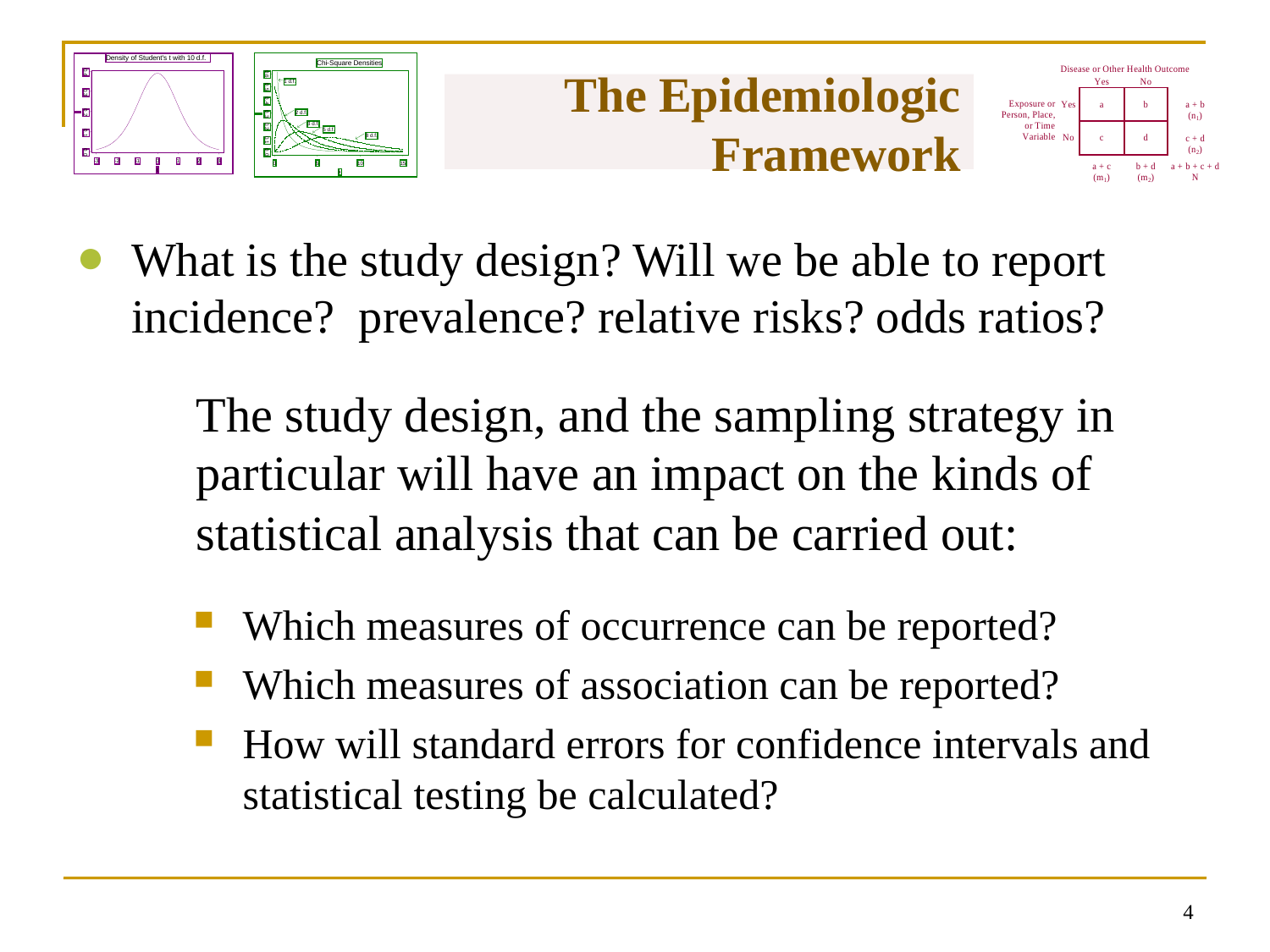

# The Epidemiologic Framework
What is the study design? Will we be able to report incidence?  prevalence? relative risks? odds ratios?

The study design, and the sampling strategy in particular will have an impact on the kinds of statistical analysis that can be carried out:

Which measures of occurrence can be reported?
Which measures of association can be reported?
How will standard errors for confidence intervals and statistical testing be calculated?

4